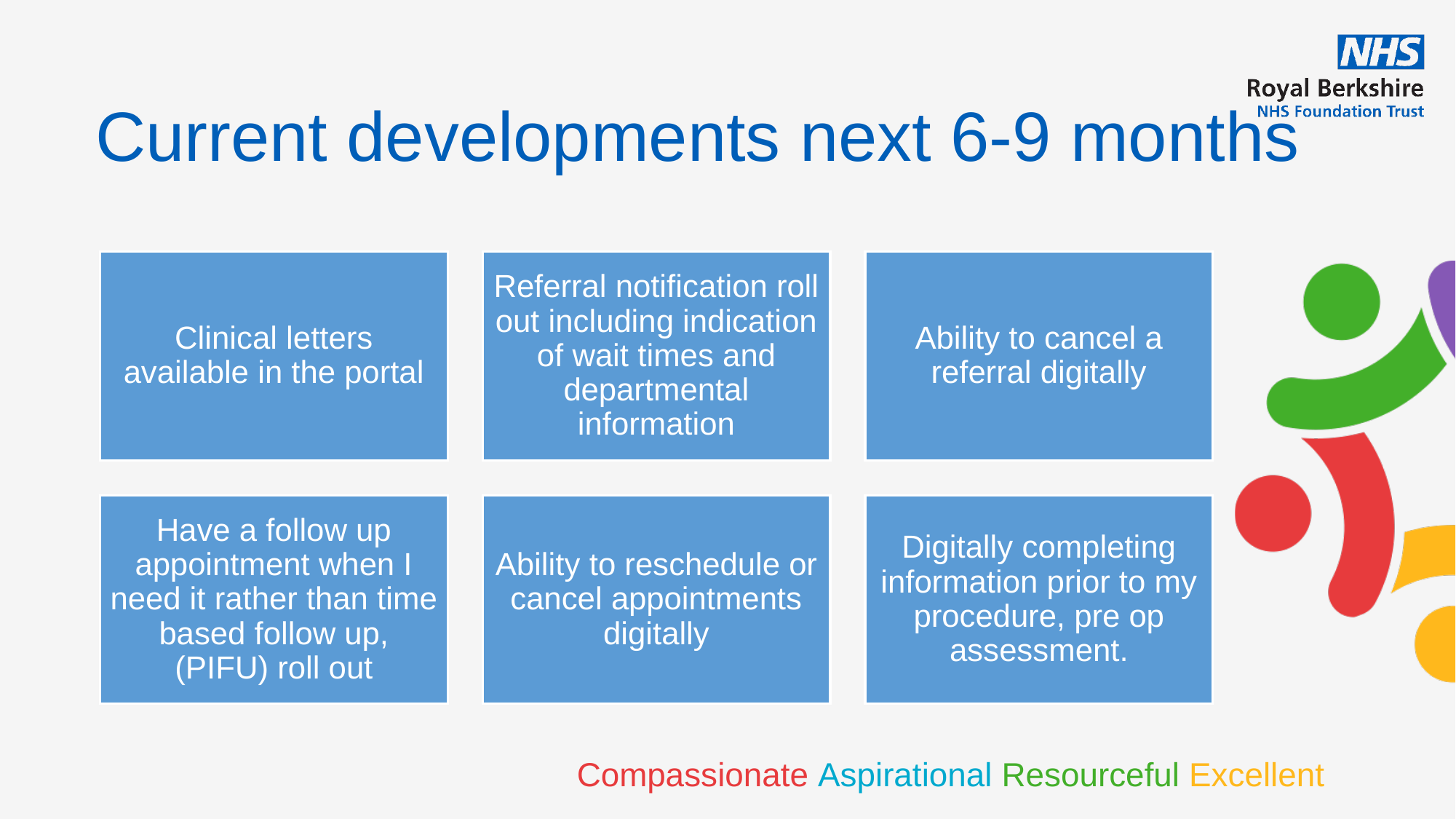

# Current developments next 6-9 months
Clinical letters available in the portal
Referral notification roll out including indication of wait times and departmental information
Ability to cancel a referral digitally
Have a follow up appointment when I need it rather than time based follow up, (PIFU) roll out
Ability to reschedule or cancel appointments digitally
Digitally completing information prior to my procedure, pre op assessment.